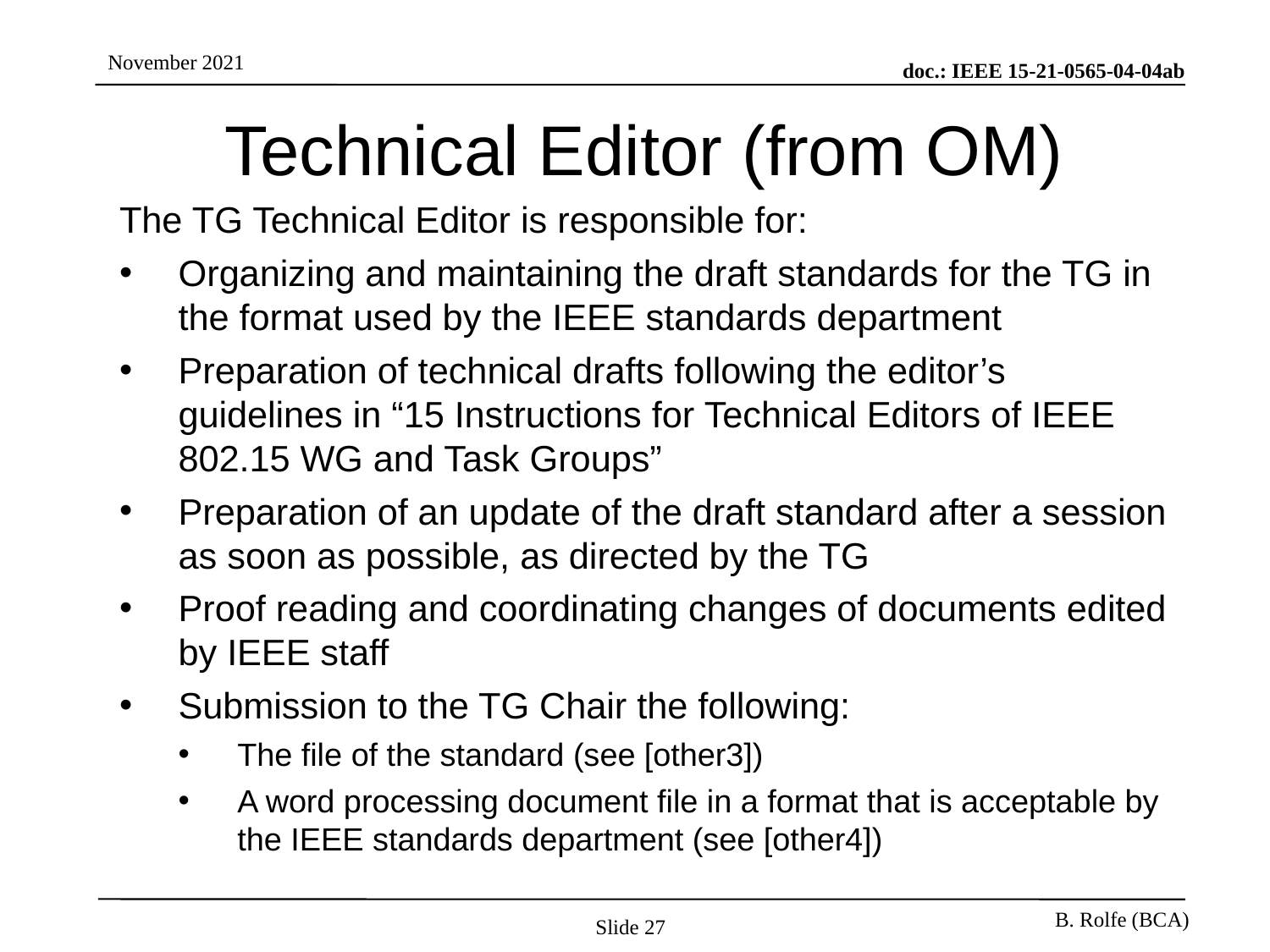

# Technical Editor (from OM)
The TG Technical Editor is responsible for:
Organizing and maintaining the draft standards for the TG in the format used by the IEEE standards department
Preparation of technical drafts following the editor’s guidelines in “15 Instructions for Technical Editors of IEEE 802.15 WG and Task Groups”
Preparation of an update of the draft standard after a session as soon as possible, as directed by the TG
Proof reading and coordinating changes of documents edited by IEEE staff
Submission to the TG Chair the following:
The file of the standard (see [other3])
A word processing document file in a format that is acceptable by the IEEE standards department (see [other4])

Slide 27